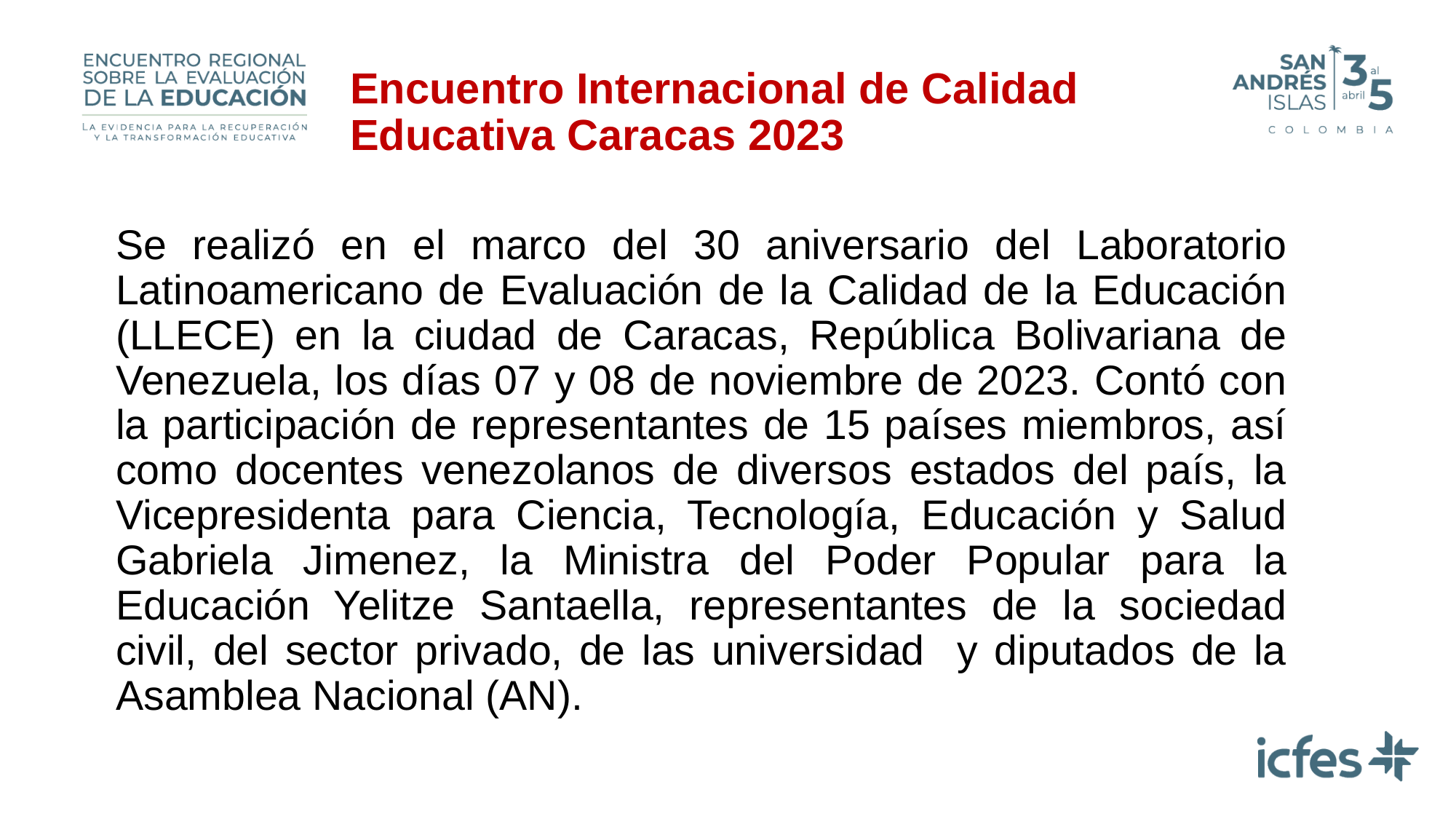

# Encuentro Internacional de Calidad Educativa Caracas 2023
Se realizó en el marco del 30 aniversario del Laboratorio Latinoamericano de Evaluación de la Calidad de la Educación (LLECE) en la ciudad de Caracas, República Bolivariana de Venezuela, los días 07 y 08 de noviembre de 2023. Contó con la participación de representantes de 15 países miembros, así como docentes venezolanos de diversos estados del país, la Vicepresidenta para Ciencia, Tecnología, Educación y Salud Gabriela Jimenez, la Ministra del Poder Popular para la Educación Yelitze Santaella, representantes de la sociedad civil, del sector privado, de las universidad  y diputados de la Asamblea Nacional (AN).